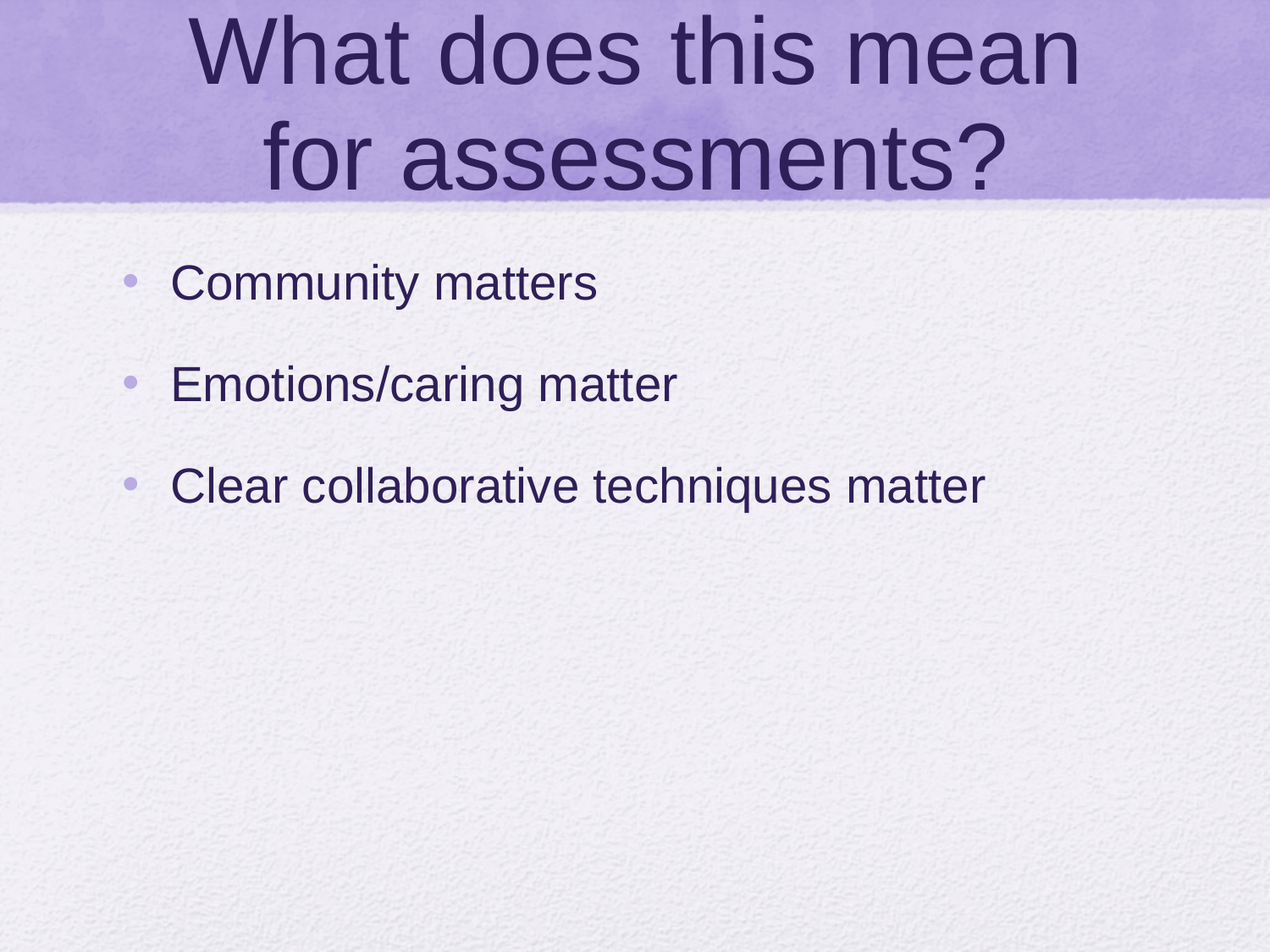

# What does this mean for assessments?
Community matters
Emotions/caring matter
Clear collaborative techniques matter